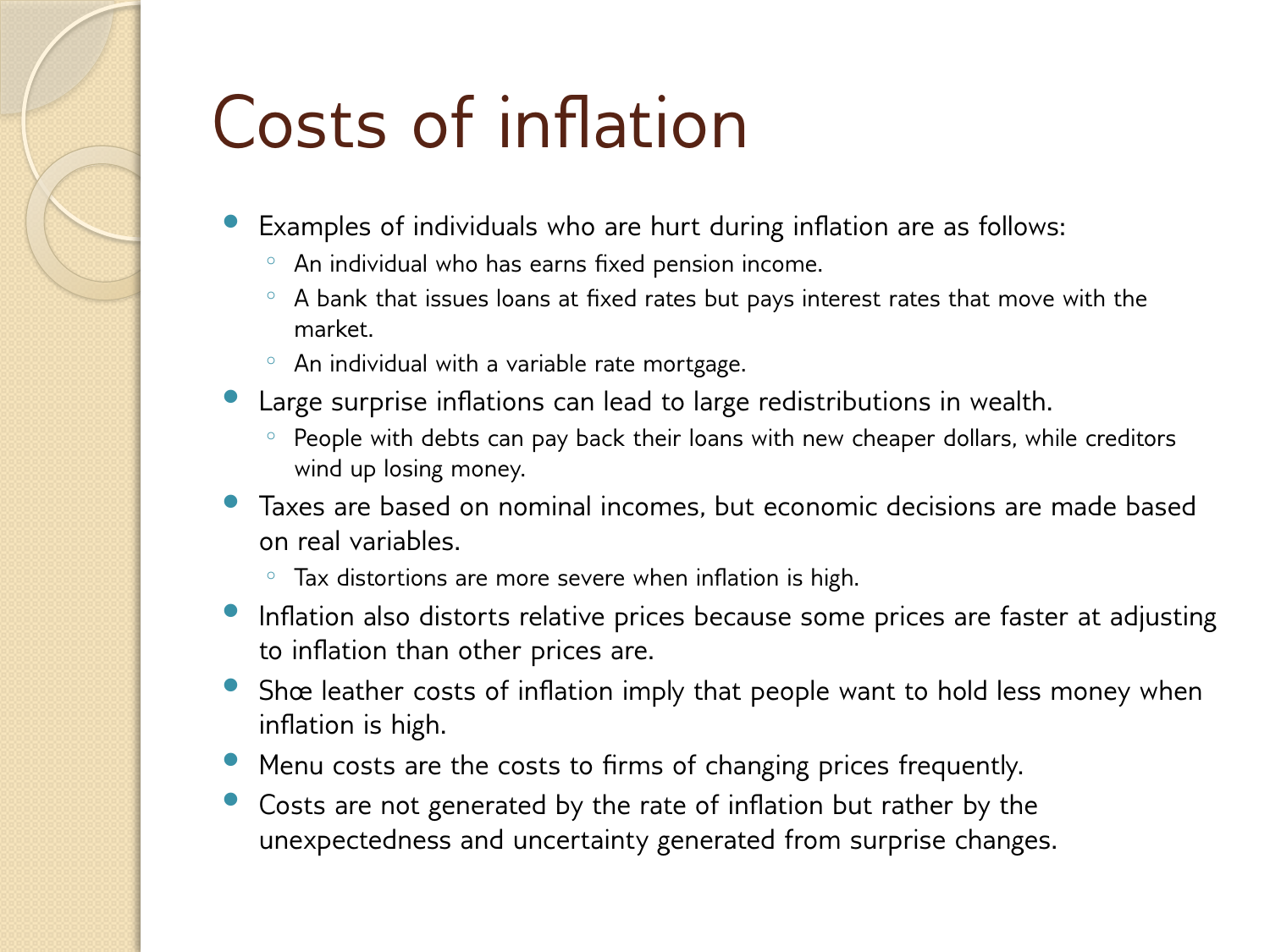

# Costs of inflation
Examples of individuals who are hurt during inflation are as follows:
An individual who has earns fixed pension income.
A bank that issues loans at fixed rates but pays interest rates that move with the market.
An individual with a variable rate mortgage.
Large surprise inflations can lead to large redistributions in wealth.
People with debts can pay back their loans with new cheaper dollars, while creditors wind up losing money.
Taxes are based on nominal incomes, but economic decisions are made based on real variables.
Tax distortions are more severe when inflation is high.
Inflation also distorts relative prices because some prices are faster at adjusting to inflation than other prices are.
Shoe leather costs of inflation imply that people want to hold less money when inflation is high.
Menu costs are the costs to firms of changing prices frequently.
Costs are not generated by the rate of inflation but rather by the unexpectedness and uncertainty generated from surprise changes.